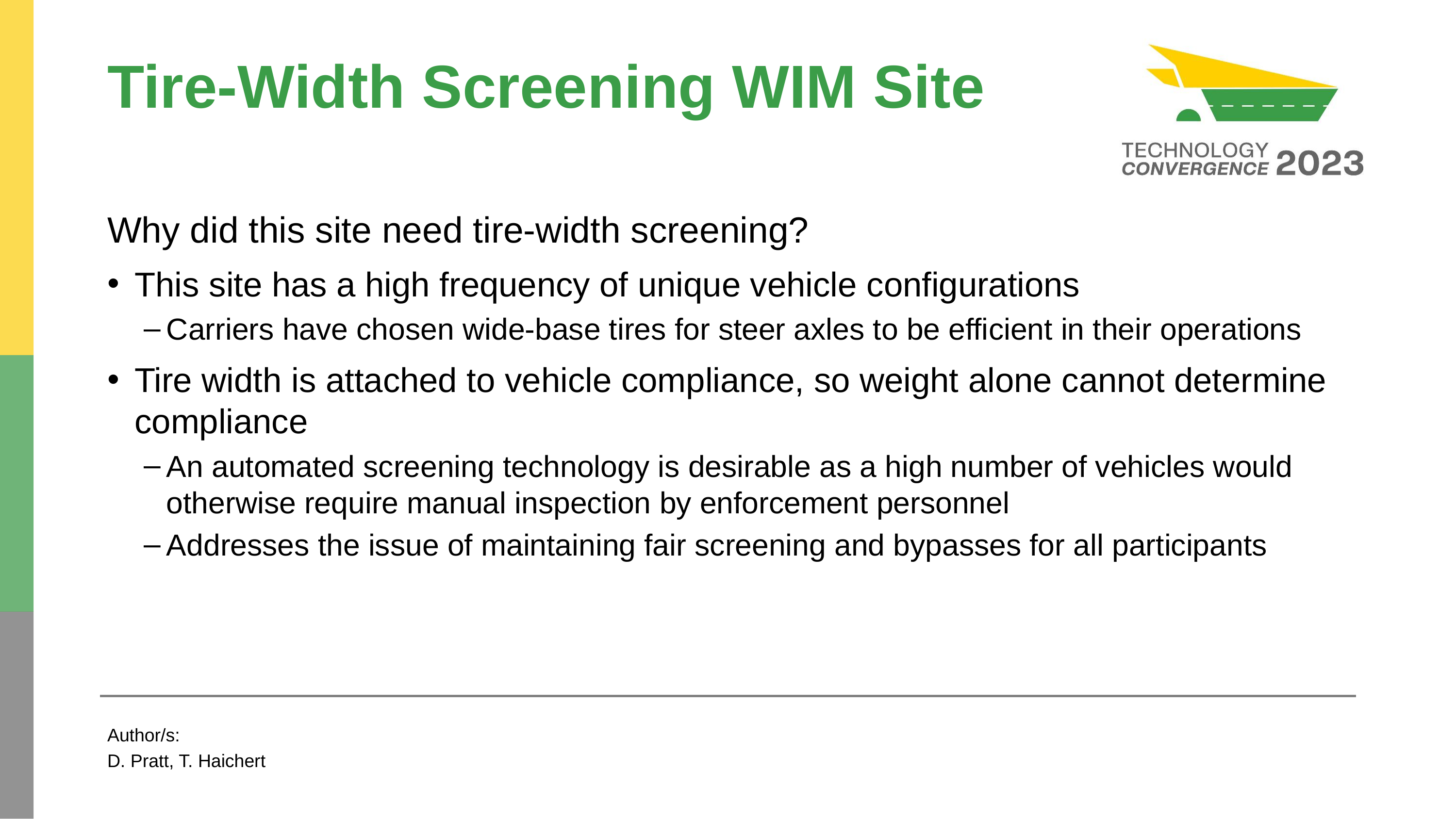

# Tire-Width Screening WIM Site
Why did this site need tire-width screening?
This site has a high frequency of unique vehicle configurations
Carriers have chosen wide-base tires for steer axles to be efficient in their operations
Tire width is attached to vehicle compliance, so weight alone cannot determine compliance
An automated screening technology is desirable as a high number of vehicles would otherwise require manual inspection by enforcement personnel
Addresses the issue of maintaining fair screening and bypasses for all participants

Author/s:
D. Pratt, T. Haichert